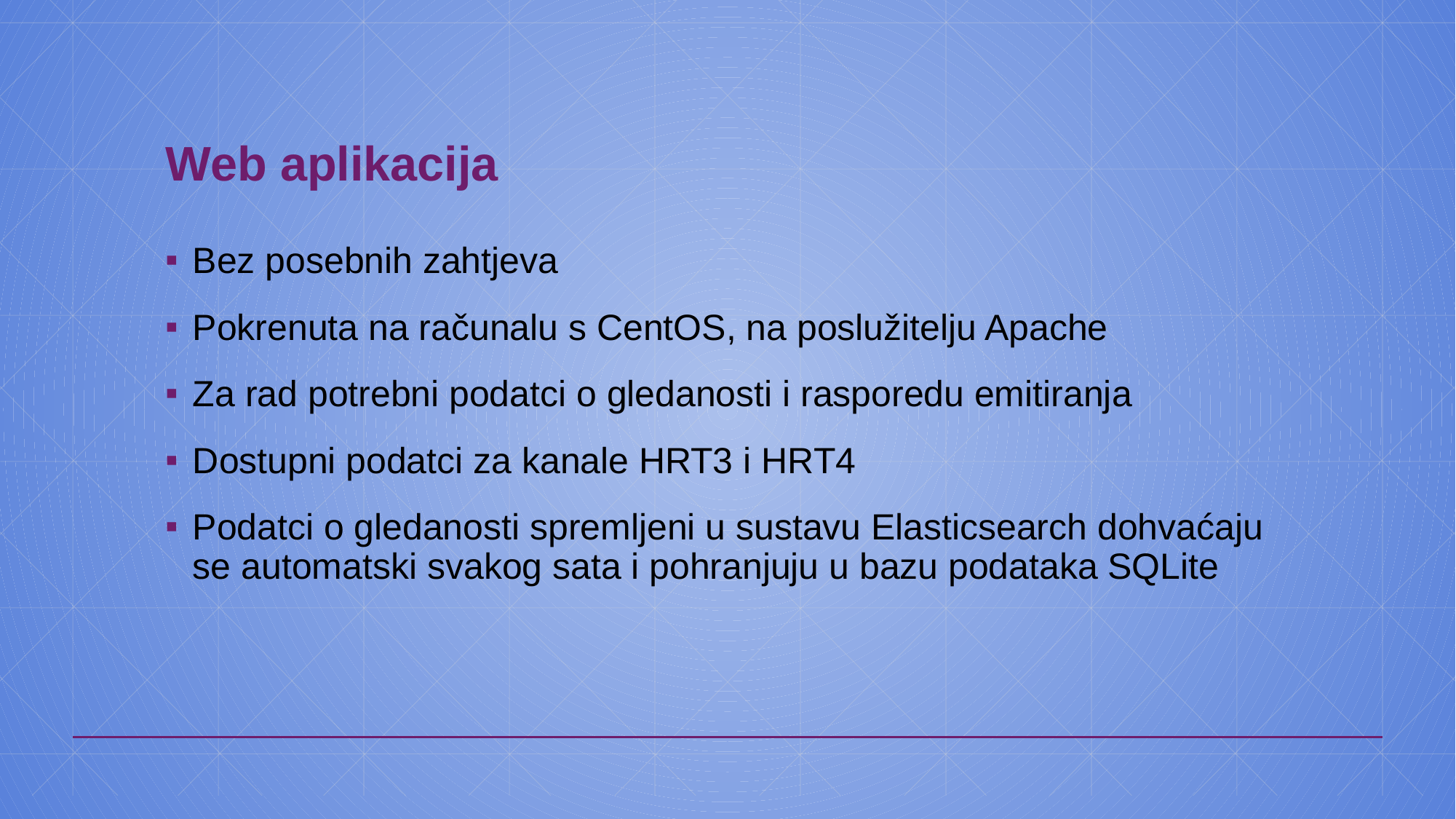

# Web aplikacija
Bez posebnih zahtjeva
Pokrenuta na računalu s CentOS, na poslužitelju Apache
Za rad potrebni podatci o gledanosti i rasporedu emitiranja
Dostupni podatci za kanale HRT3 i HRT4
Podatci o gledanosti spremljeni u sustavu Elasticsearch dohvaćaju se automatski svakog sata i pohranjuju u bazu podataka SQLite